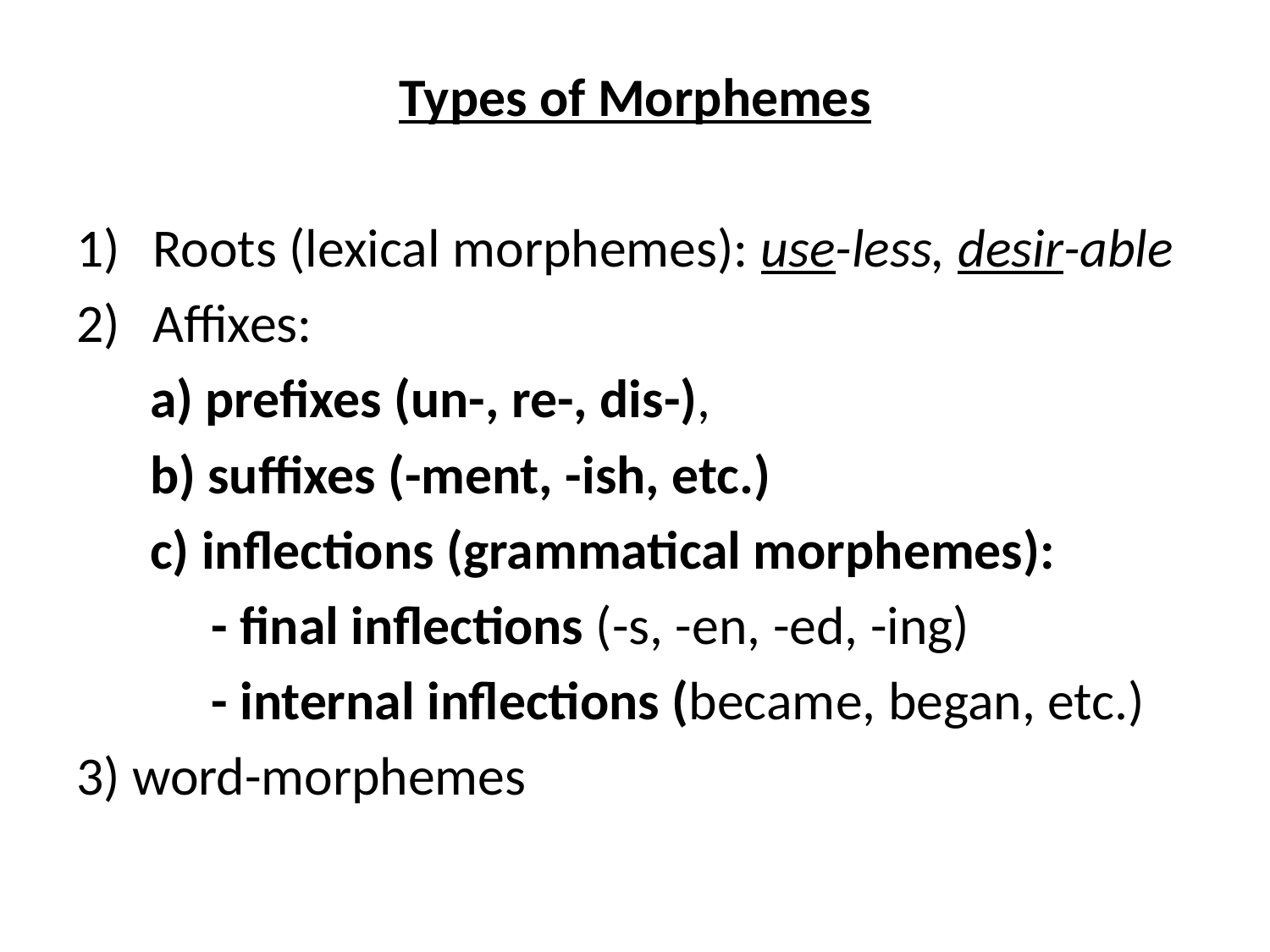

Types of Morphemes

Roots (lexical morphemes): use-less, desir-able
Affixes:
      a) prefixes (un-, re-, dis-),
      b) suffixes (-ment, -ish, etc.)
      c) inflections (grammatical morphemes):
           - final inflections (-s, -en, -ed, -ing)
           - internal inflections (became, began, etc.)
3) word-morphemes